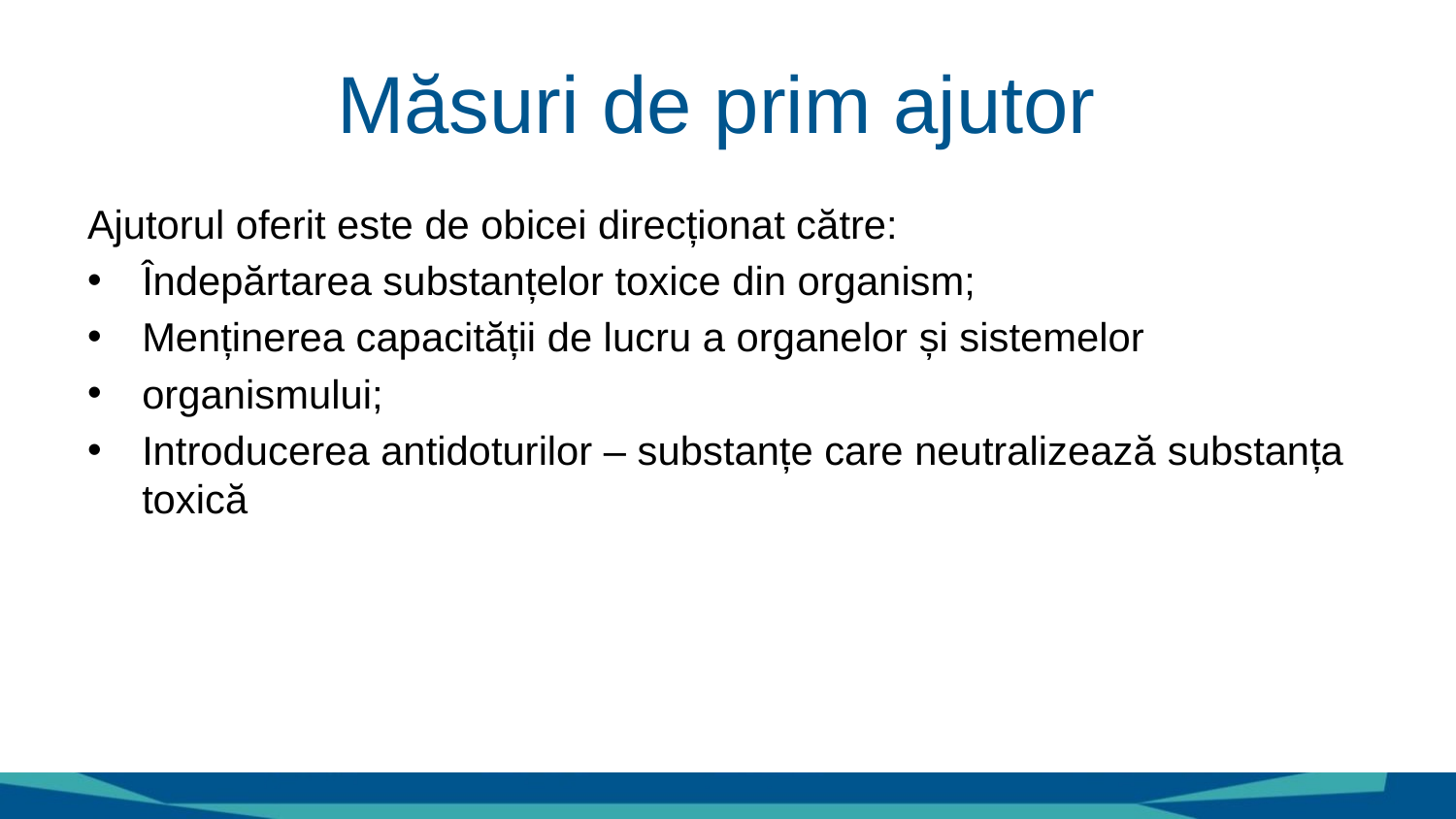

# Măsuri de prim ajutor
Ajutorul oferit este de obicei direcționat către:
Îndepărtarea substanțelor toxice din organism;
Menținerea capacității de lucru a organelor și sistemelor
organismului;
Introducerea antidoturilor – substanțe care neutralizează substanța toxică